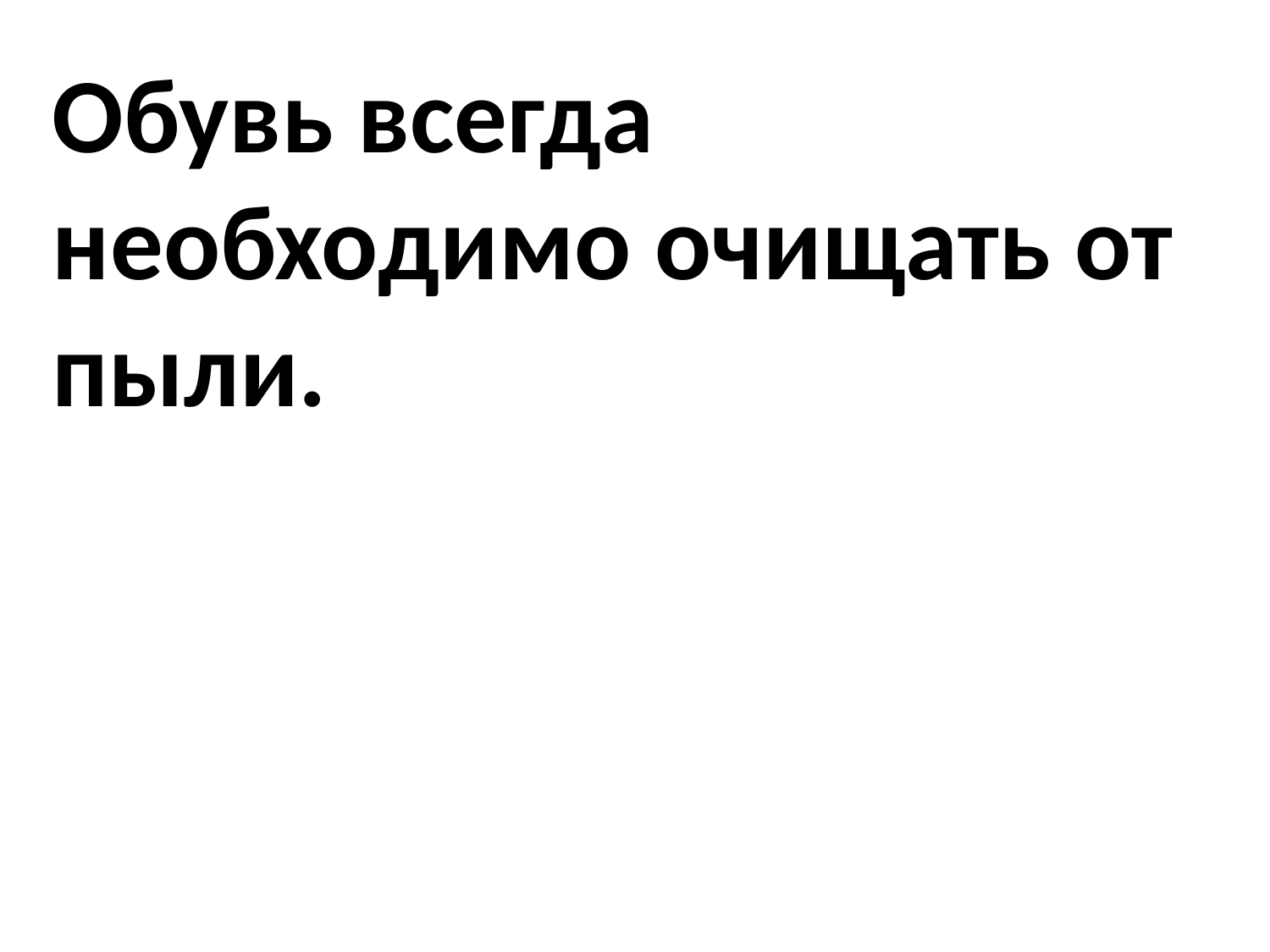

# Обувь всегда необходимо очищать от пыли.